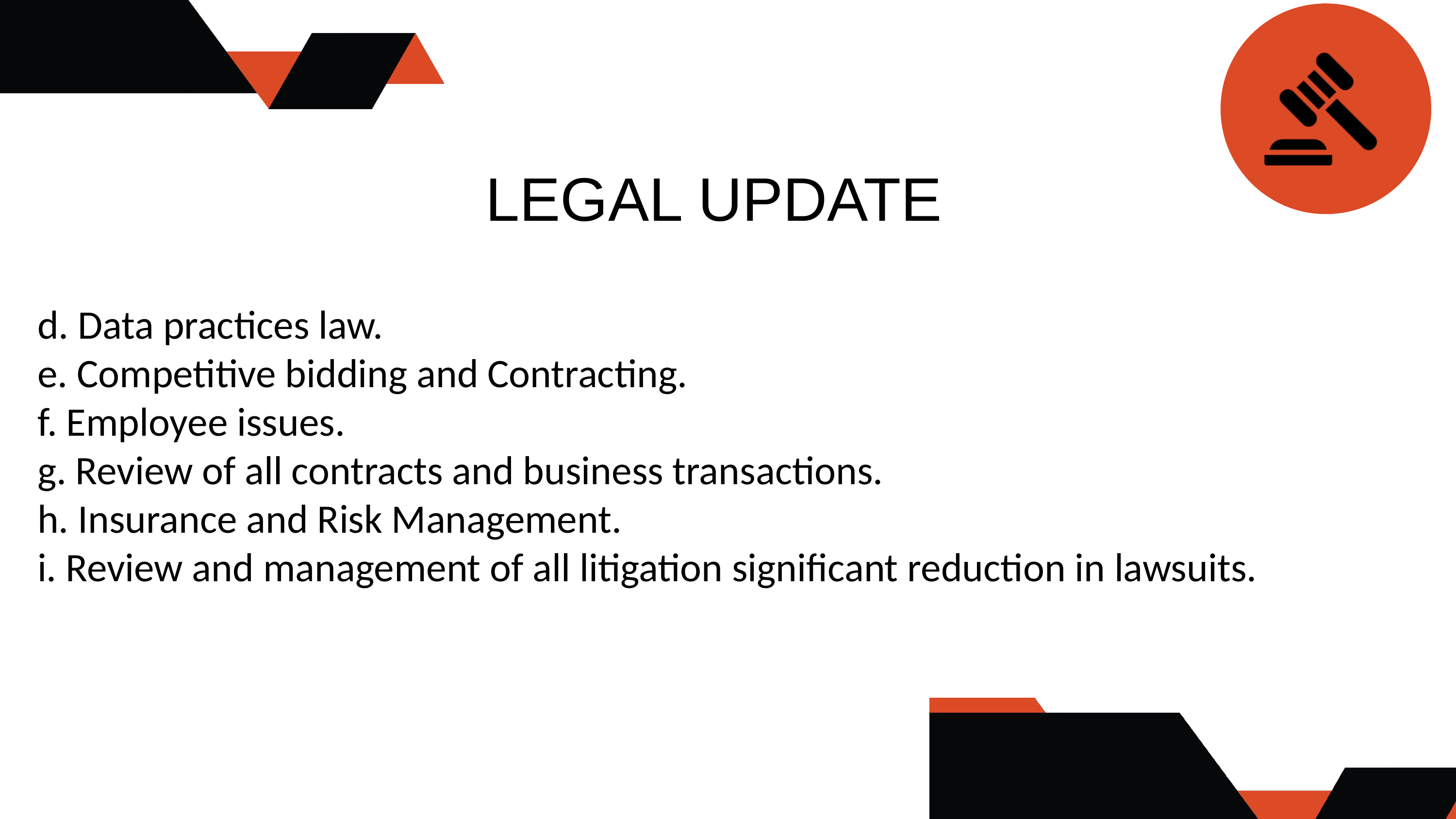

LEGAL UPDATE
d. Data practices law.
e. Competitive bidding and Contracting.
f. Employee issues.
g. Review of all contracts and business transactions.
h. Insurance and Risk Management.
i. Review and management of all litigation significant reduction in lawsuits.